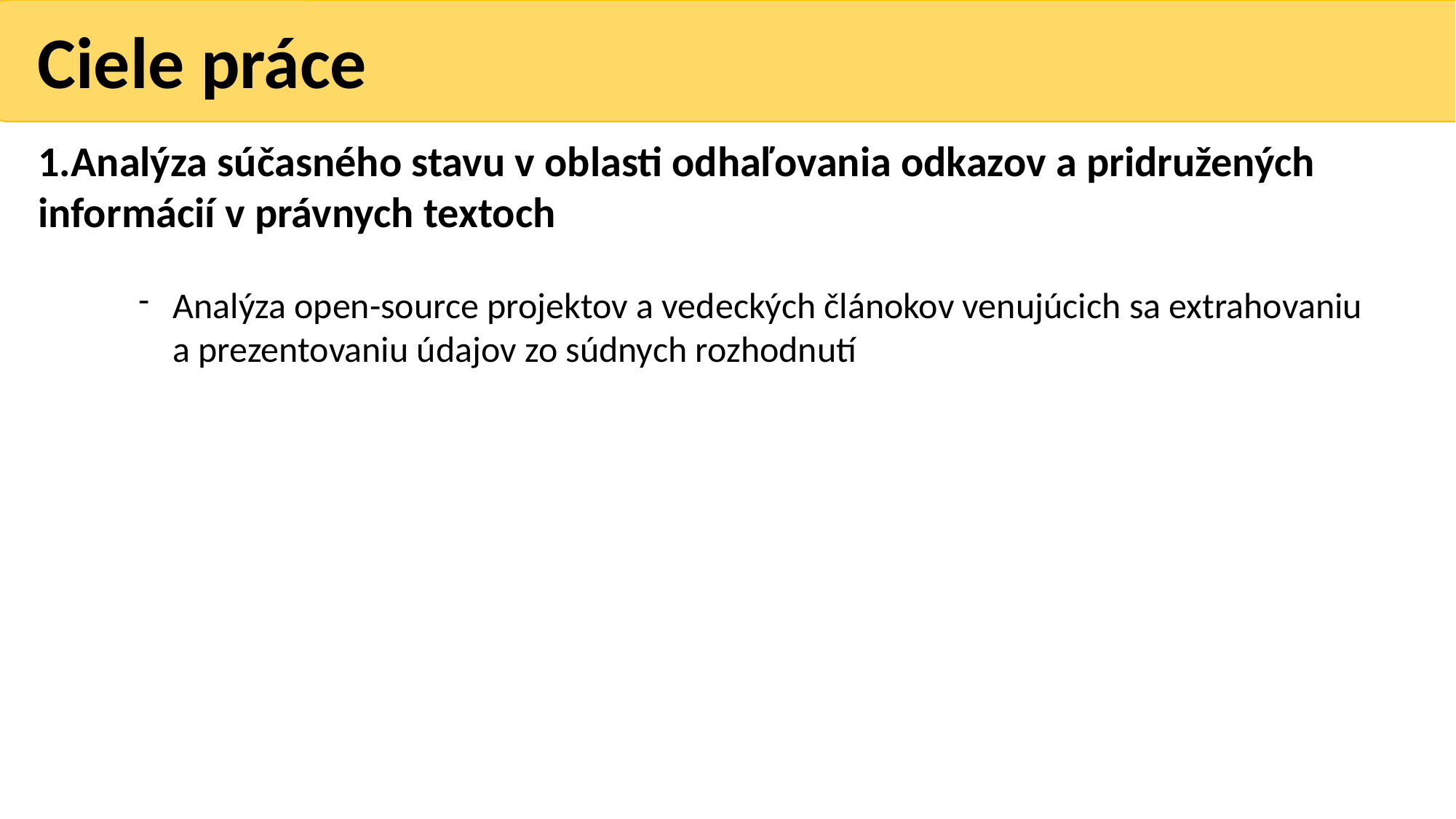

Ciele práce
1.Analýza súčasného stavu v oblasti odhaľovania odkazov a pridružených informácií v právnych textoch
Analýza open-source projektov a vedeckých článokov venujúcich sa extrahovaniu a prezentovaniu údajov zo súdnych rozhodnutí